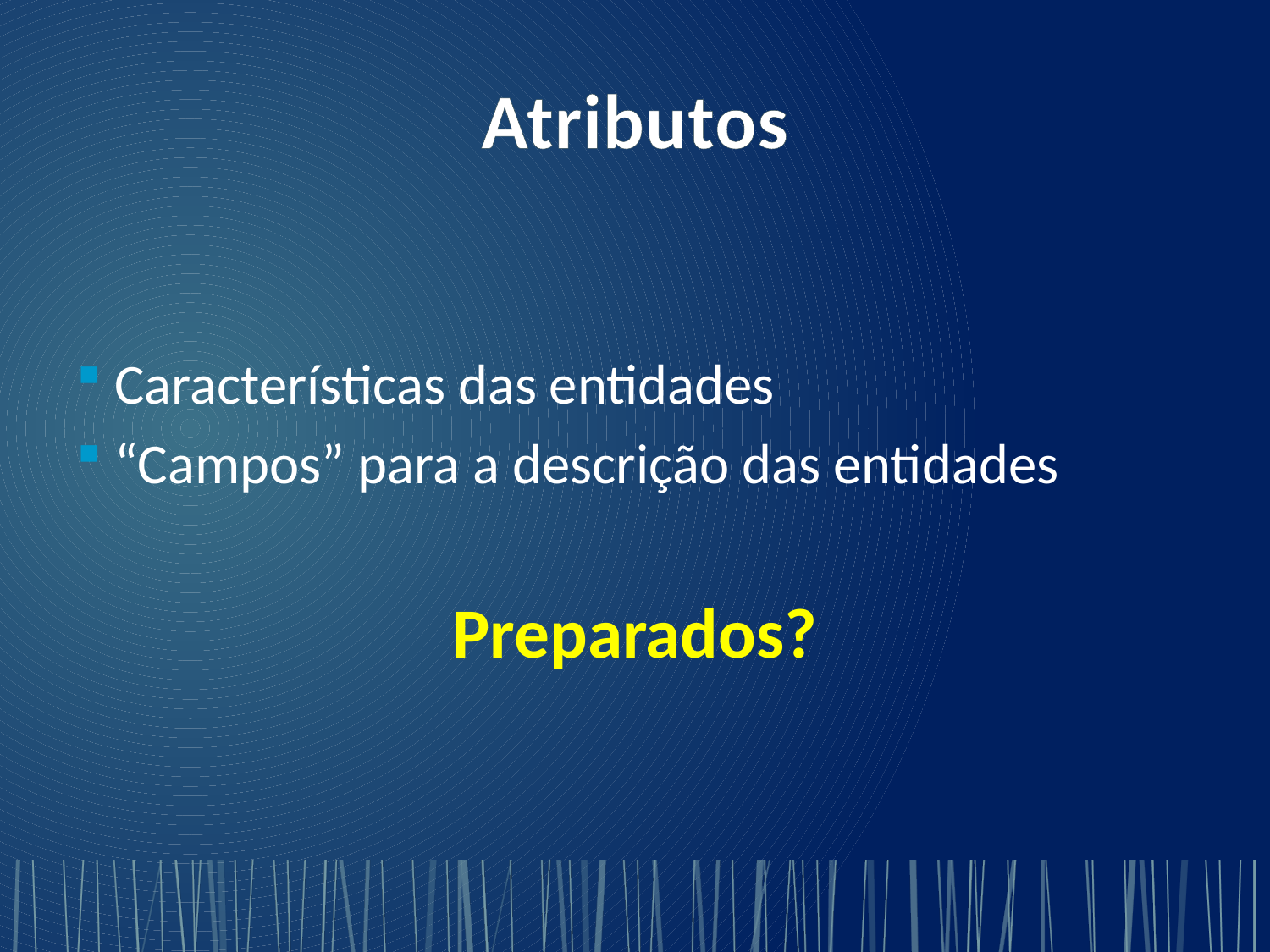

# Atributos
Características das entidades
“Campos” para a descrição das entidades

Preparados?